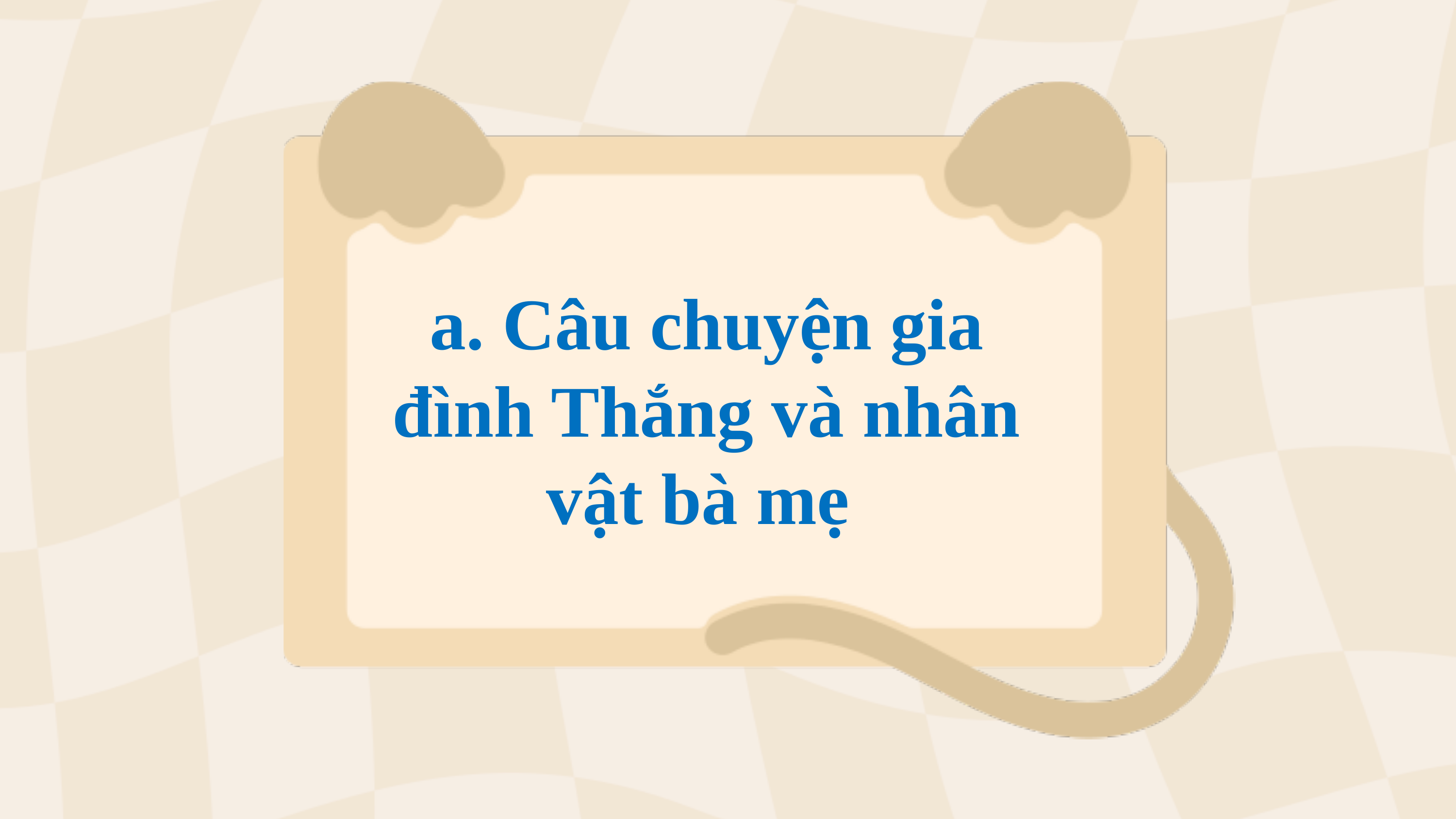

a. Câu chuyện gia đình Thắng và nhân vật bà mẹ